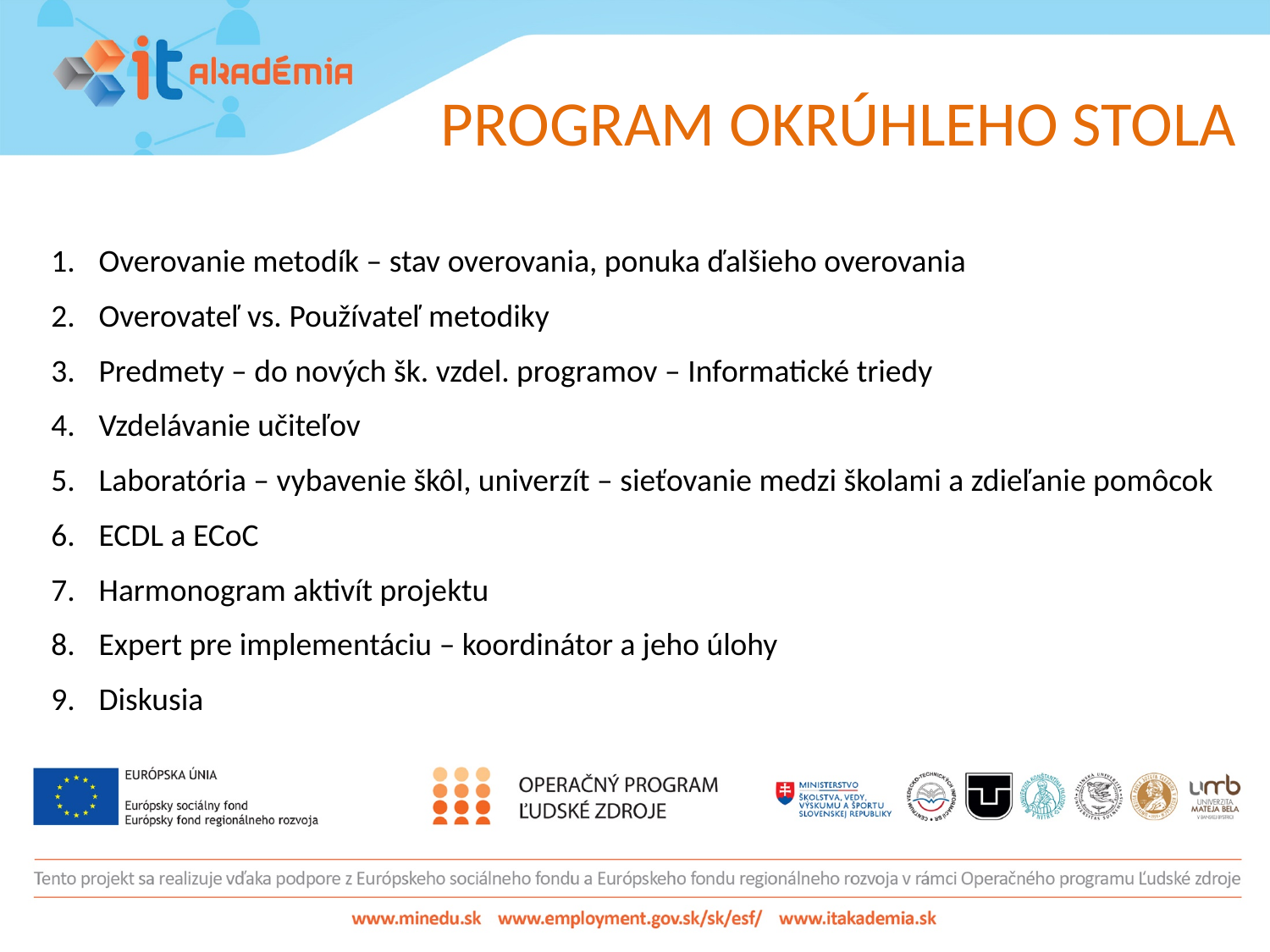

# PROGRAM OKRÚHLEHO STOLA
Overovanie metodík – stav overovania, ponuka ďalšieho overovania
Overovateľ vs. Používateľ metodiky
Predmety – do nových šk. vzdel. programov – Informatické triedy
Vzdelávanie učiteľov
Laboratória – vybavenie škôl, univerzít – sieťovanie medzi školami a zdieľanie pomôcok
ECDL a ECoC
Harmonogram aktivít projektu
Expert pre implementáciu – koordinátor a jeho úlohy
Diskusia